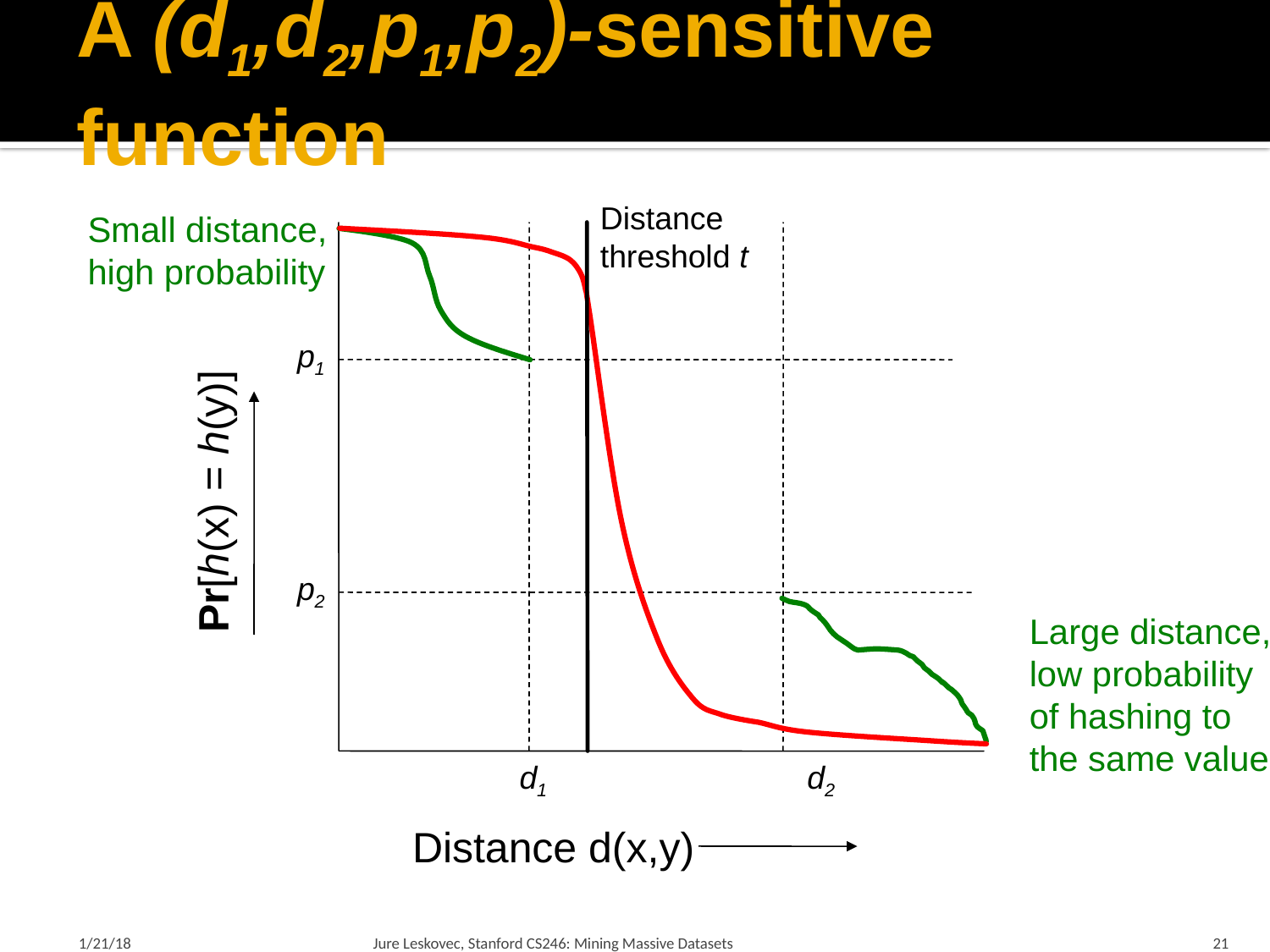

# A (d1,d2,p1,p2)-sensitive function
Distance
threshold t
Small distance,
high probability

p1

Pr[h(x) = h(y)]
p2

Large distance,
low probability
of hashing to
the same value

d1
d2
Distance d(x,y)

1/21/18
Jure Leskovec, Stanford CS246: Mining Massive Datasets
21